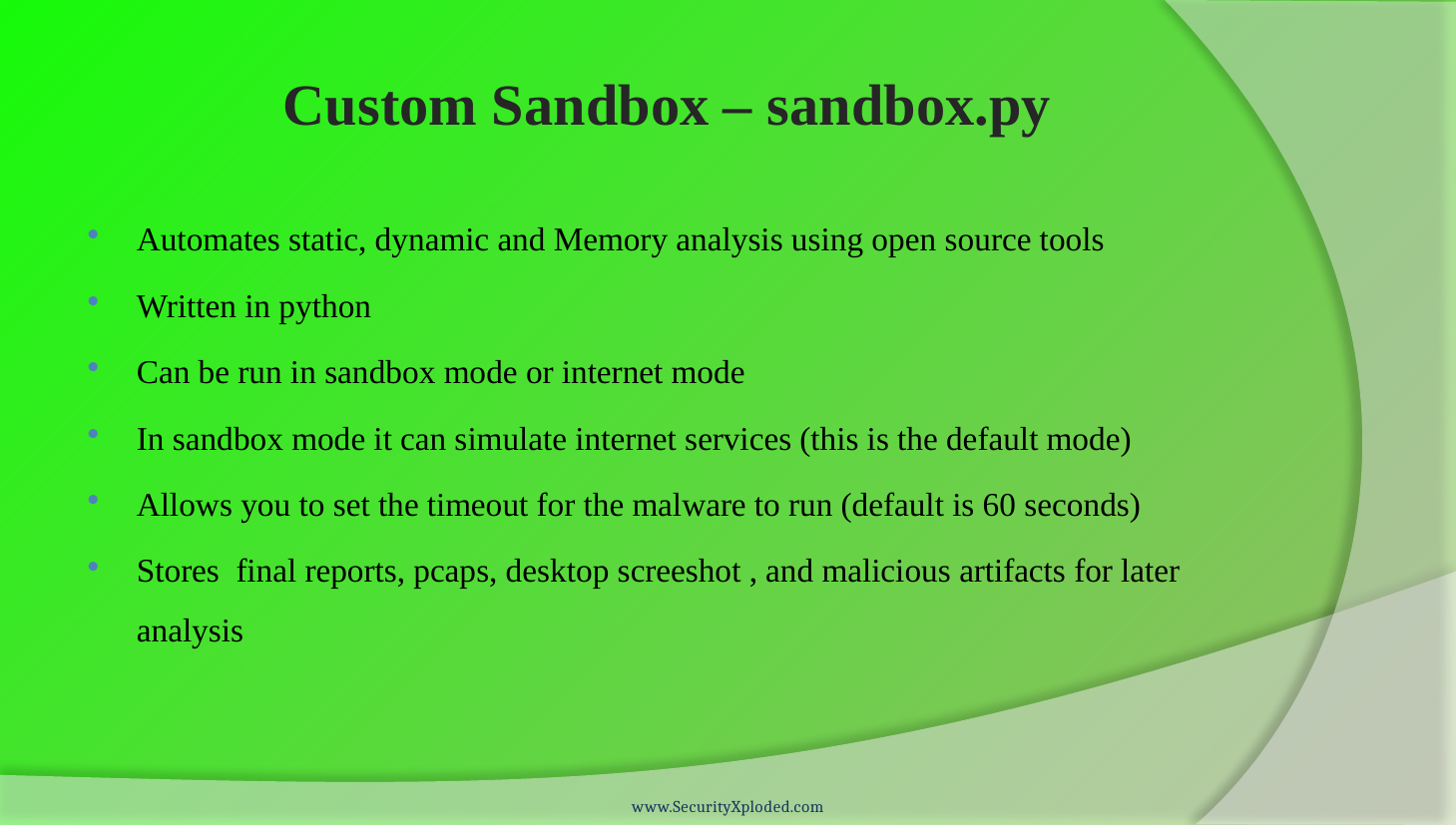

# Custom Sandbox – sandbox.py
Automates static, dynamic and Memory analysis using open source tools
Written in python
Can be run in sandbox mode or internet mode
In sandbox mode it can simulate internet services (this is the default mode)
Allows you to set the timeout for the malware to run (default is 60 seconds)
Stores  final reports, pcaps, desktop screeshot , and malicious artifacts for later analysis
www.SecurityXploded.com